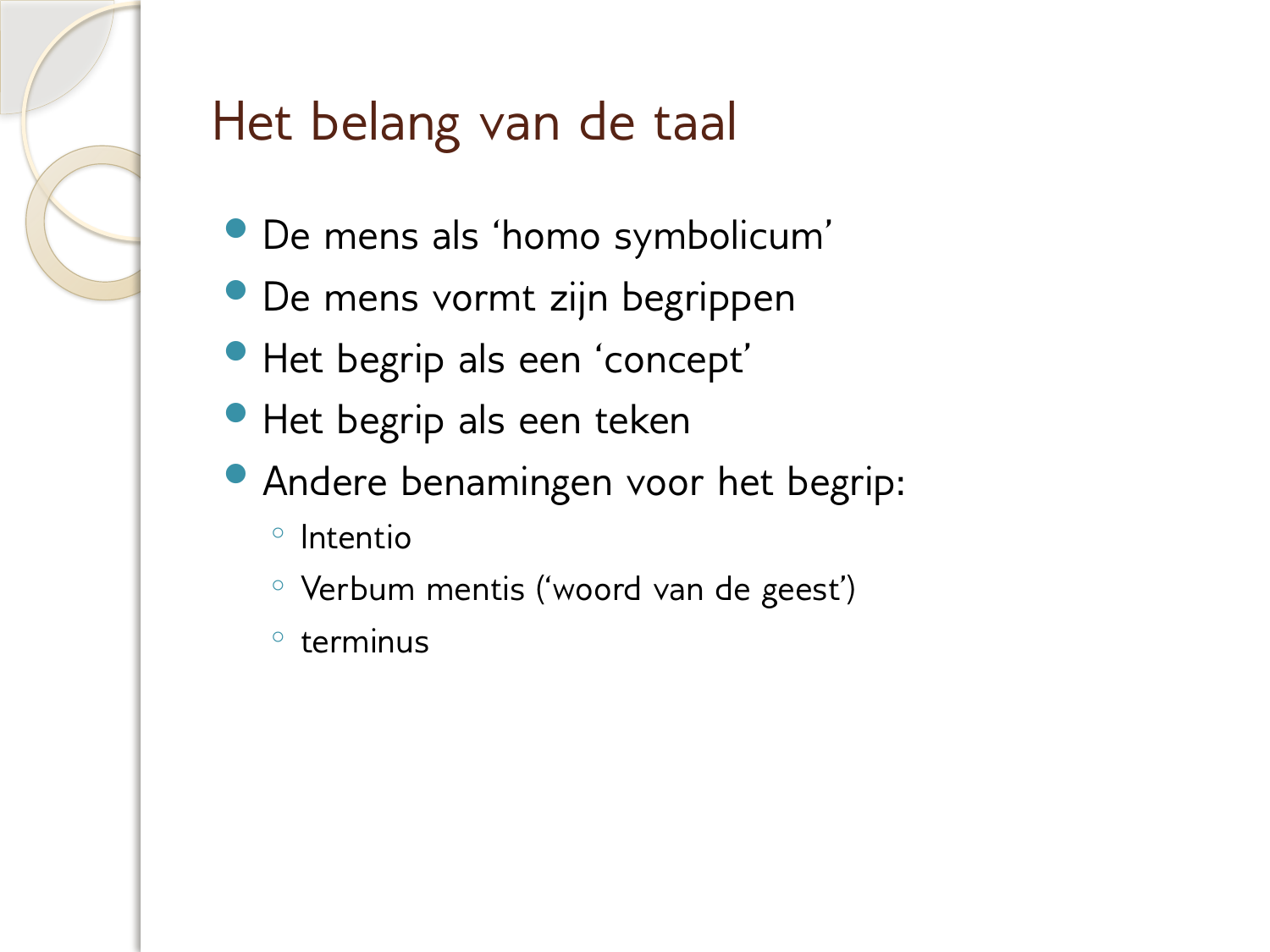

# Het belang van de taal
De mens als ‘homo symbolicum’
De mens vormt zijn begrippen
Het begrip als een ‘concept’
Het begrip als een teken
Andere benamingen voor het begrip:
Intentio
Verbum mentis (‘woord van de geest’)
terminus